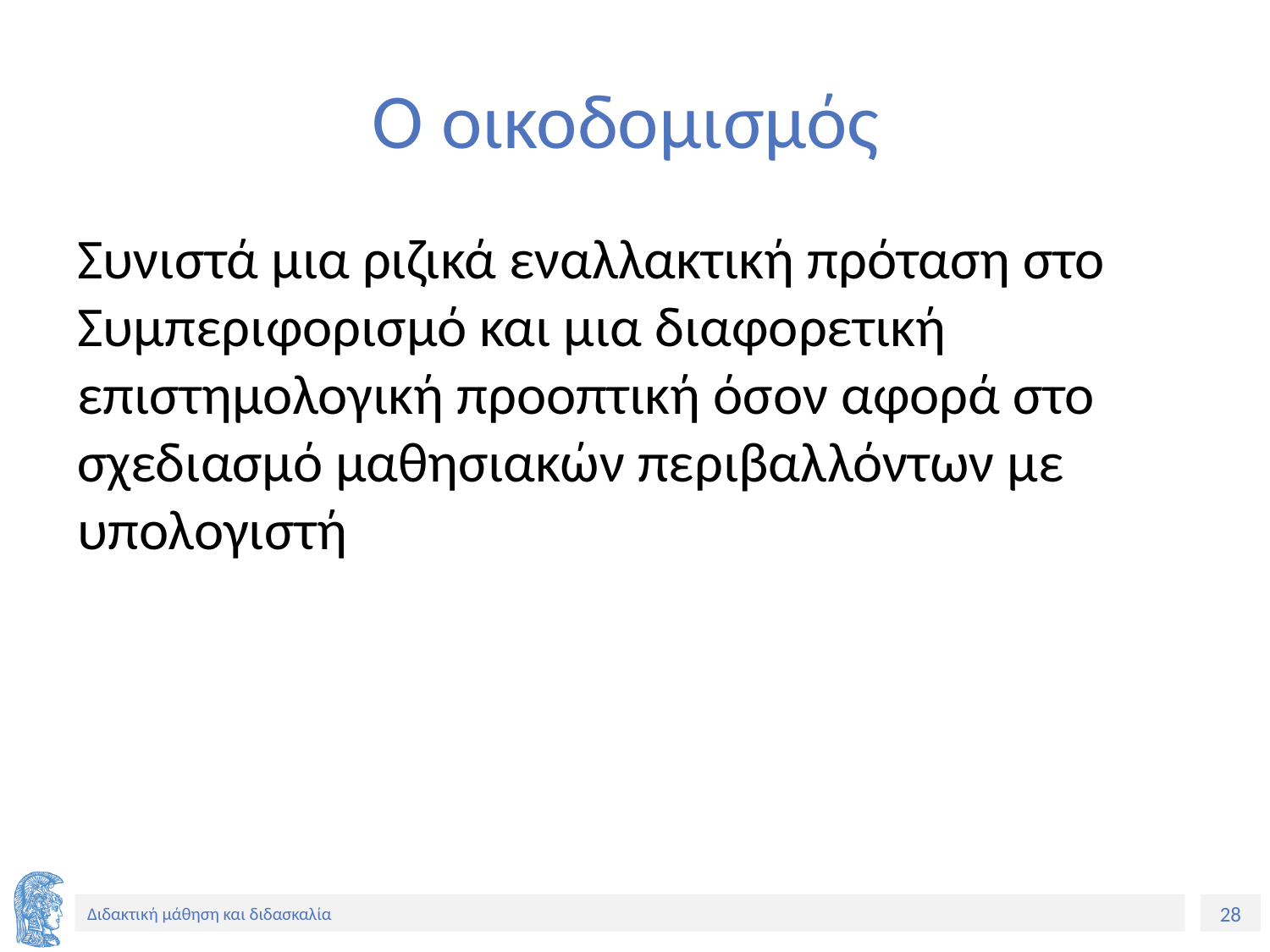

# Ο οικοδομισμός
Συνιστά μια ριζικά εναλλακτική πρόταση στο Συμπεριφορισμό και μια διαφορετική επιστημολογική προοπτική όσον αφορά στο σχεδιασμό μαθησιακών περιβαλλόντων με υπολογιστή